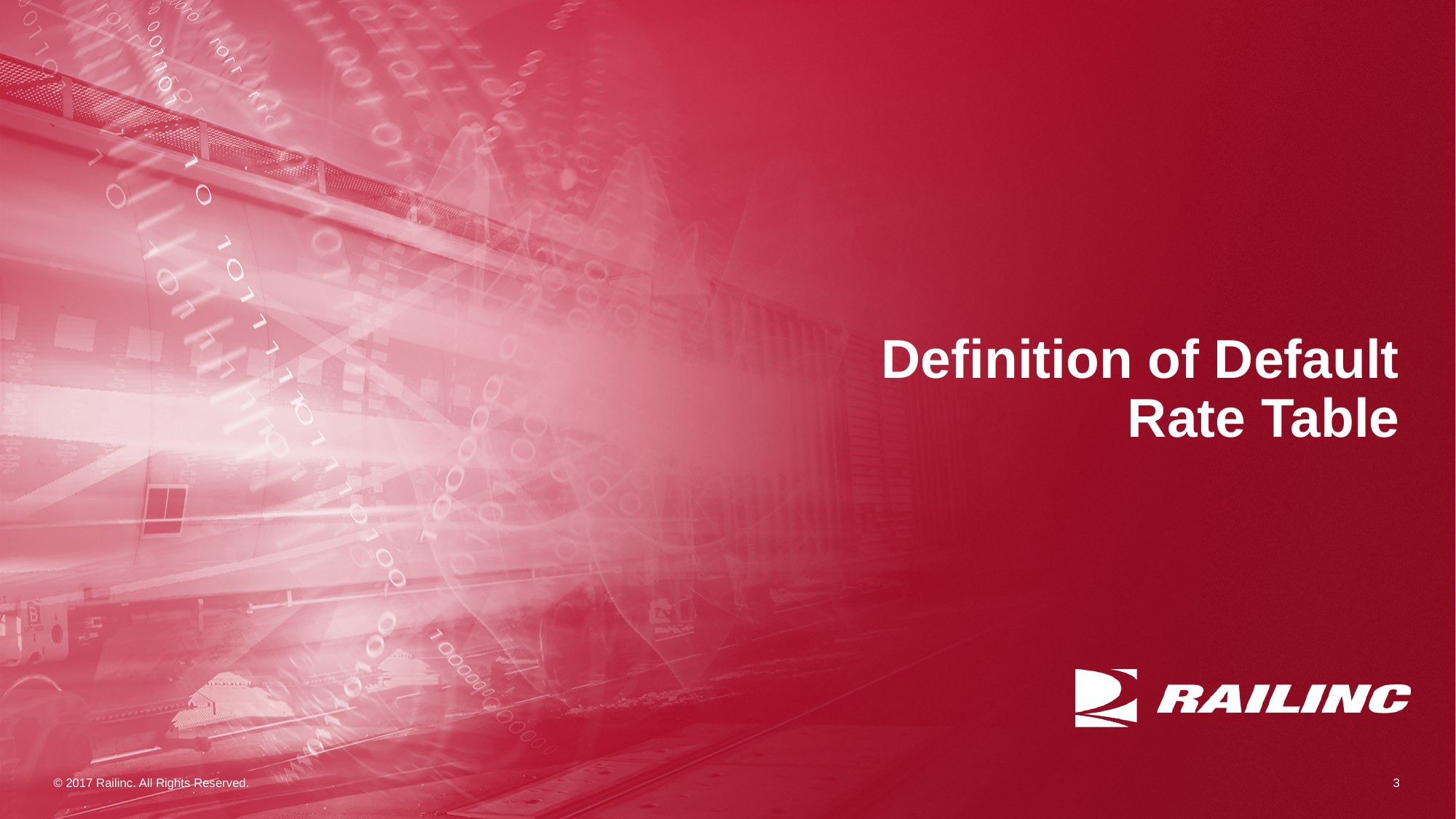

# Definition of Default Rate Table

© 2017 Railinc. All Rights Reserved.
3